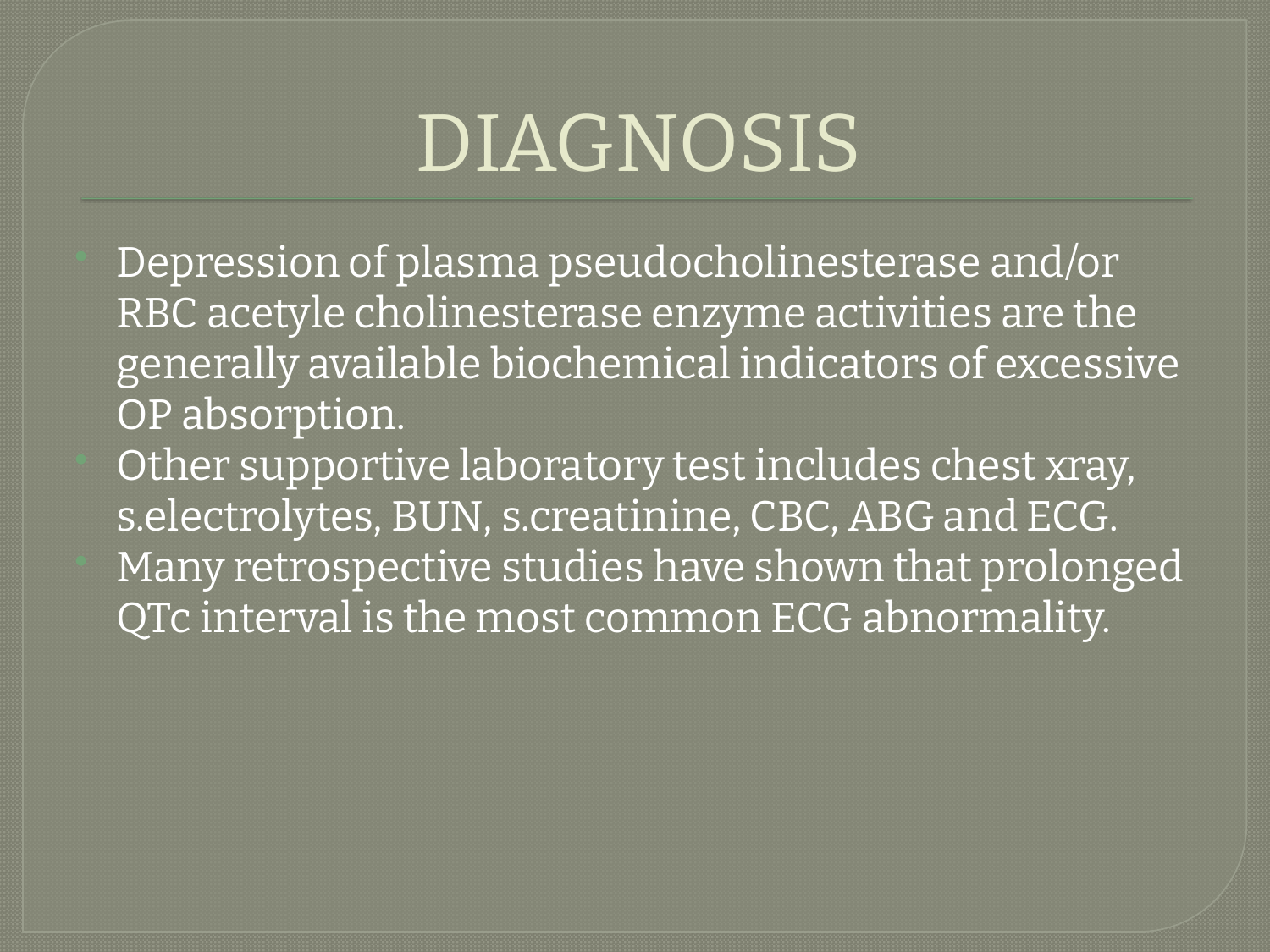

# DIAGNOSIS
Depression of plasma pseudocholinesterase and/or RBC acetyle cholinesterase enzyme activities are the generally available biochemical indicators of excessive OP absorption.
Other supportive laboratory test includes chest xray, s.electrolytes, BUN, s.creatinine, CBC, ABG and ECG.
Many retrospective studies have shown that prolonged QTc interval is the most common ECG abnormality.